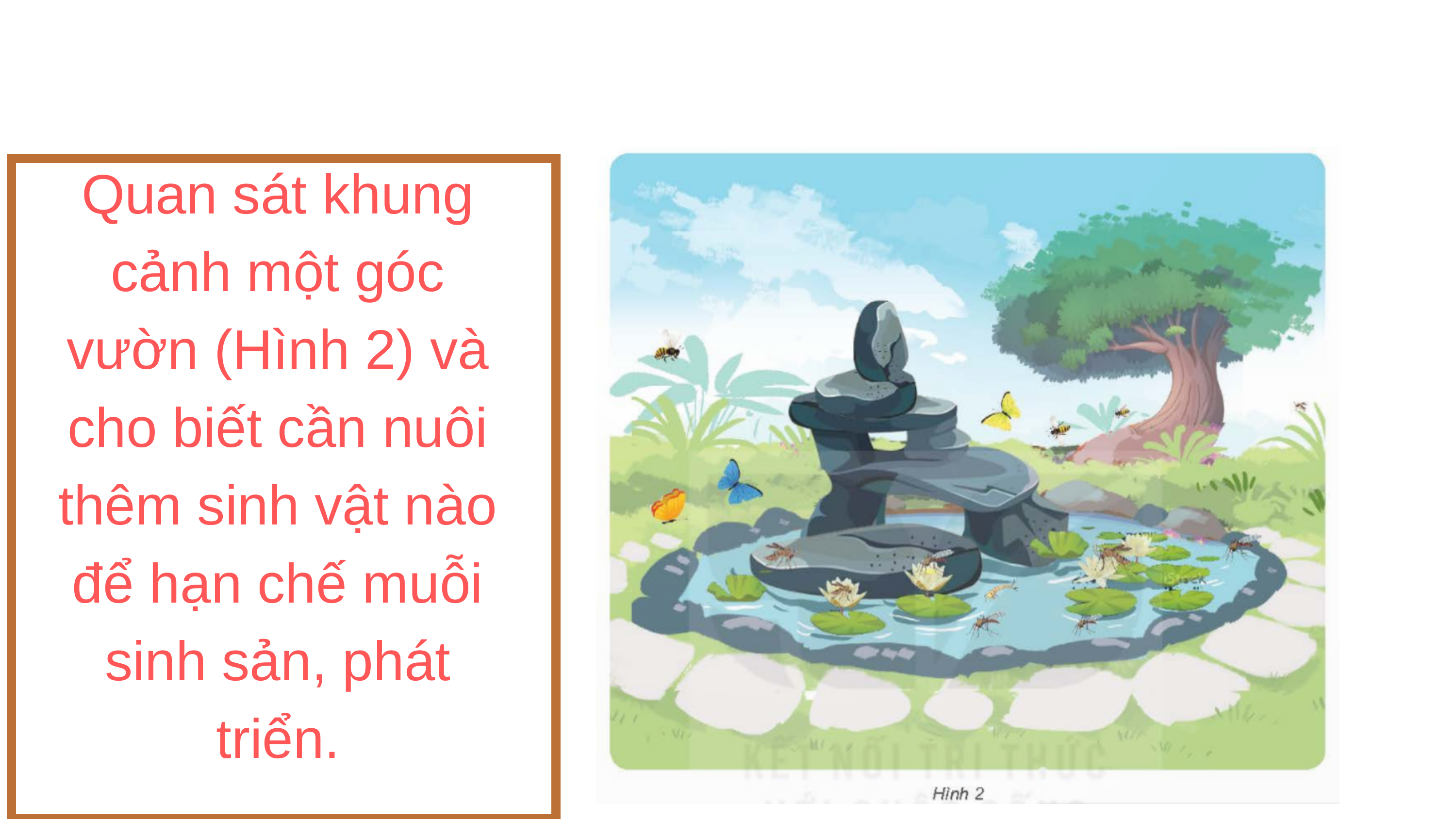

Quan sát khung cảnh một góc vườn (Hình 2) và cho biết cần nuôi thêm sinh vật nào để hạn chế muỗi sinh sản, phát triển.